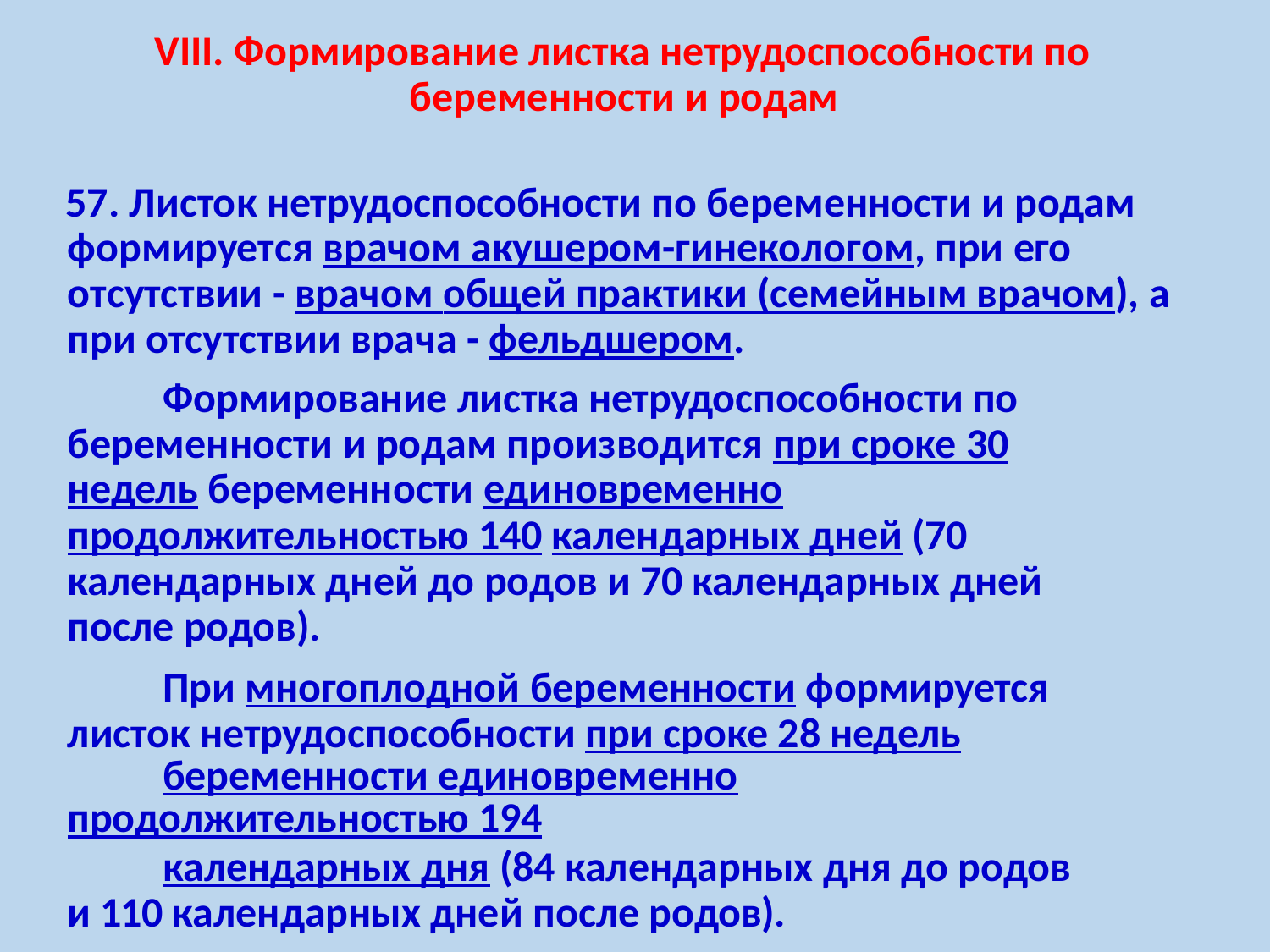

VIII. Формирование листка нетрудоспособности по беременности и родам

57. Листок нетрудоспособности по беременности и родам формируется врачом акушером-гинекологом, при его отсутствии - врачом общей практики (семейным врачом), а при отсутствии врача - фельдшером.
Формирование листка нетрудоспособности по беременности и родам производится при сроке 30 недель беременности единовременно продолжительностью 140 календарных дней (70 календарных дней до родов и 70 календарных дней после родов).
При многоплодной беременности формируется листок нетрудоспособности при сроке 28 недель
беременности единовременно продолжительностью 194
календарных дня (84 календарных дня до родов и 110 календарных дней после родов).